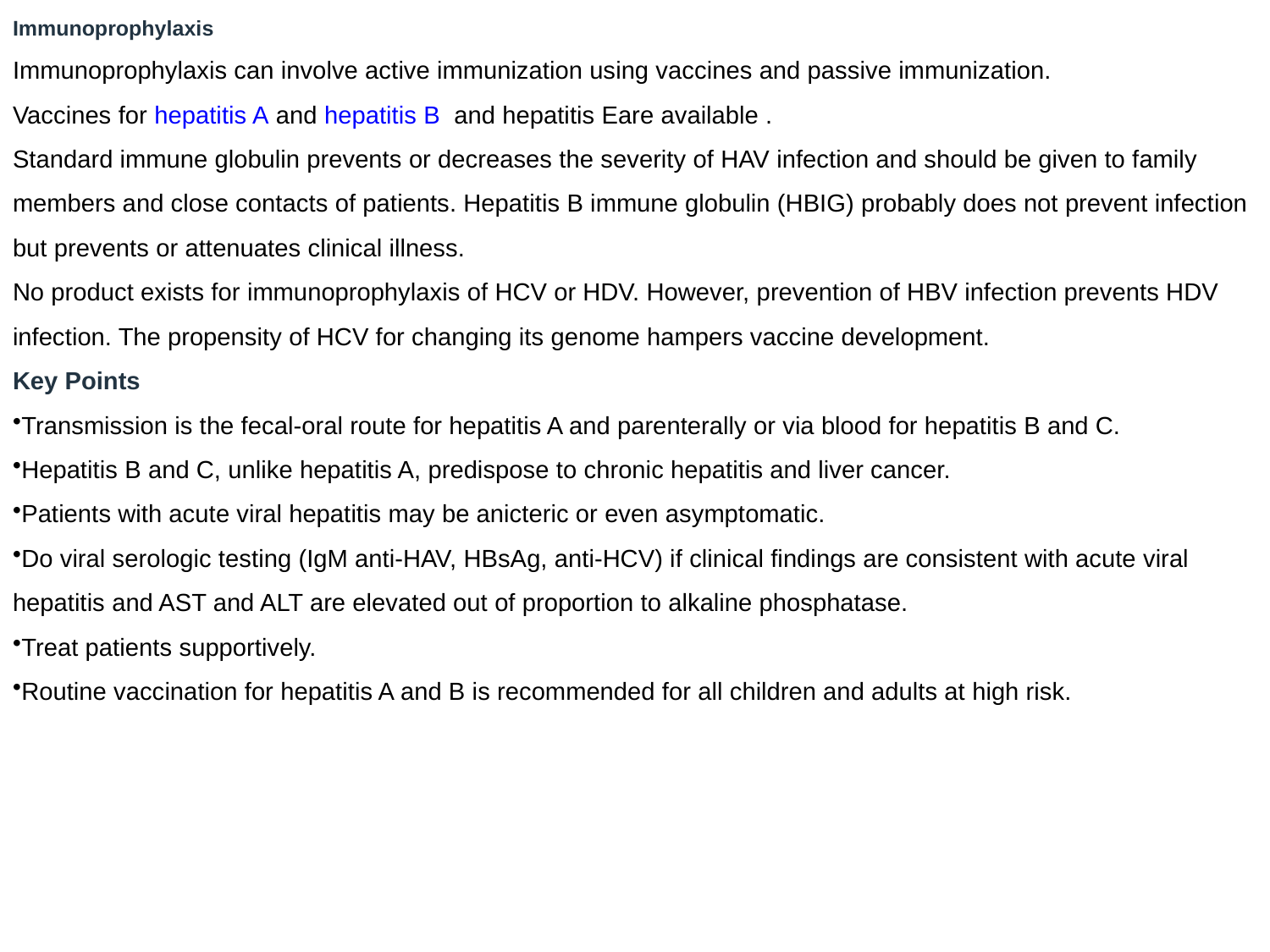

Immunoprophylaxis
Immunoprophylaxis can involve active immunization using vaccines and passive immunization.
Vaccines for hepatitis A and hepatitis B  and hepatitis Eare available .
Standard immune globulin prevents or decreases the severity of HAV infection and should be given to family members and close contacts of patients. Hepatitis B immune globulin (HBIG) probably does not prevent infection but prevents or attenuates clinical illness.
No product exists for immunoprophylaxis of HCV or HDV. However, prevention of HBV infection prevents HDV infection. The propensity of HCV for changing its genome hampers vaccine development.
Key Points
Transmission is the fecal-oral route for hepatitis A and parenterally or via blood for hepatitis B and C.
Hepatitis B and C, unlike hepatitis A, predispose to chronic hepatitis and liver cancer.
Patients with acute viral hepatitis may be anicteric or even asymptomatic.
Do viral serologic testing (IgM anti-HAV, HBsAg, anti-HCV) if clinical findings are consistent with acute viral hepatitis and AST and ALT are elevated out of proportion to alkaline phosphatase.
Treat patients supportively.
Routine vaccination for hepatitis A and B is recommended for all children and adults at high risk.